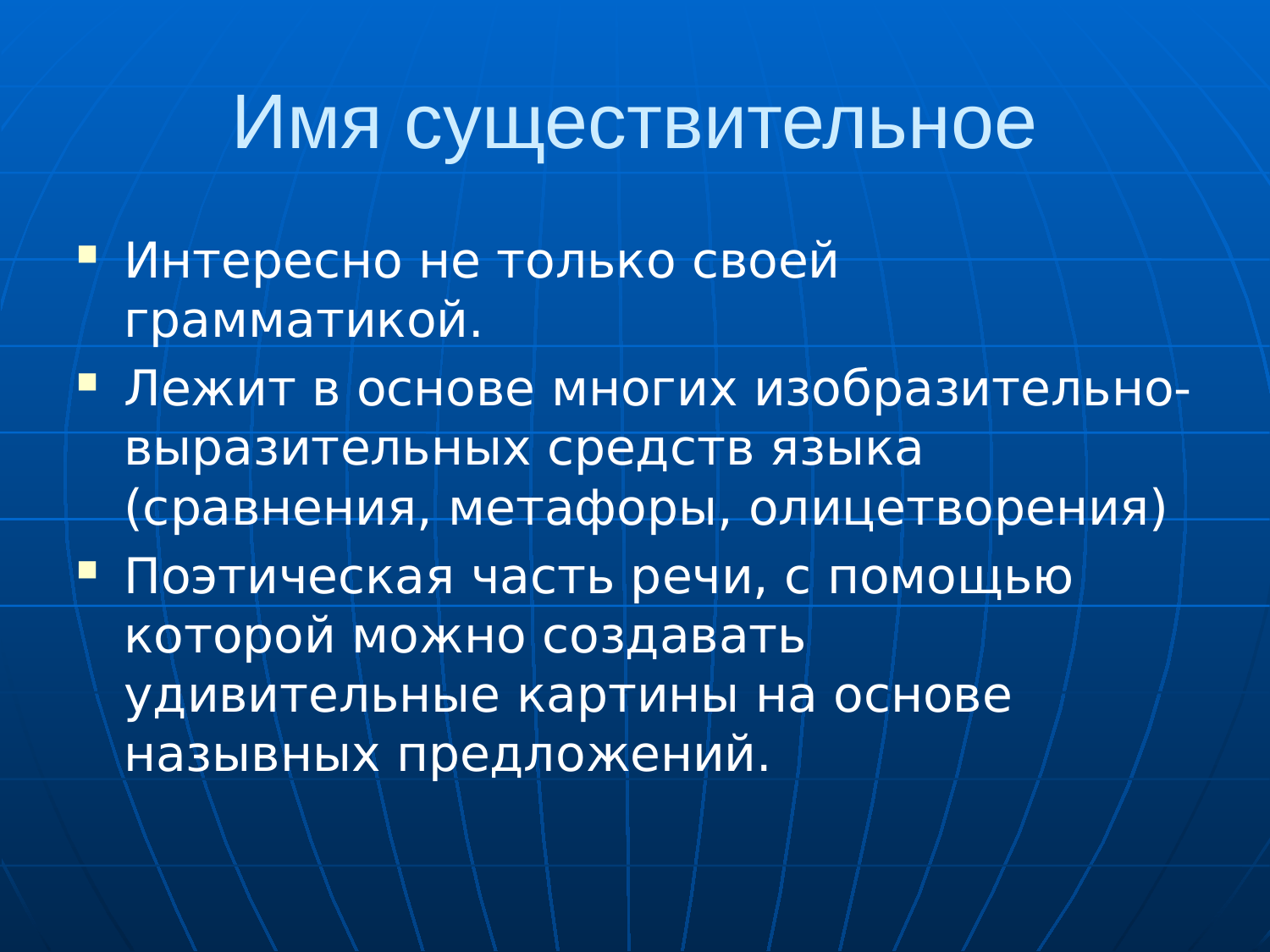

# Имя существительное
Интересно не только своей грамматикой.
Лежит в основе многих изобразительно-выразительных средств языка (сравнения, метафоры, олицетворения)
Поэтическая часть речи, с помощью которой можно создавать удивительные картины на основе назывных предложений.